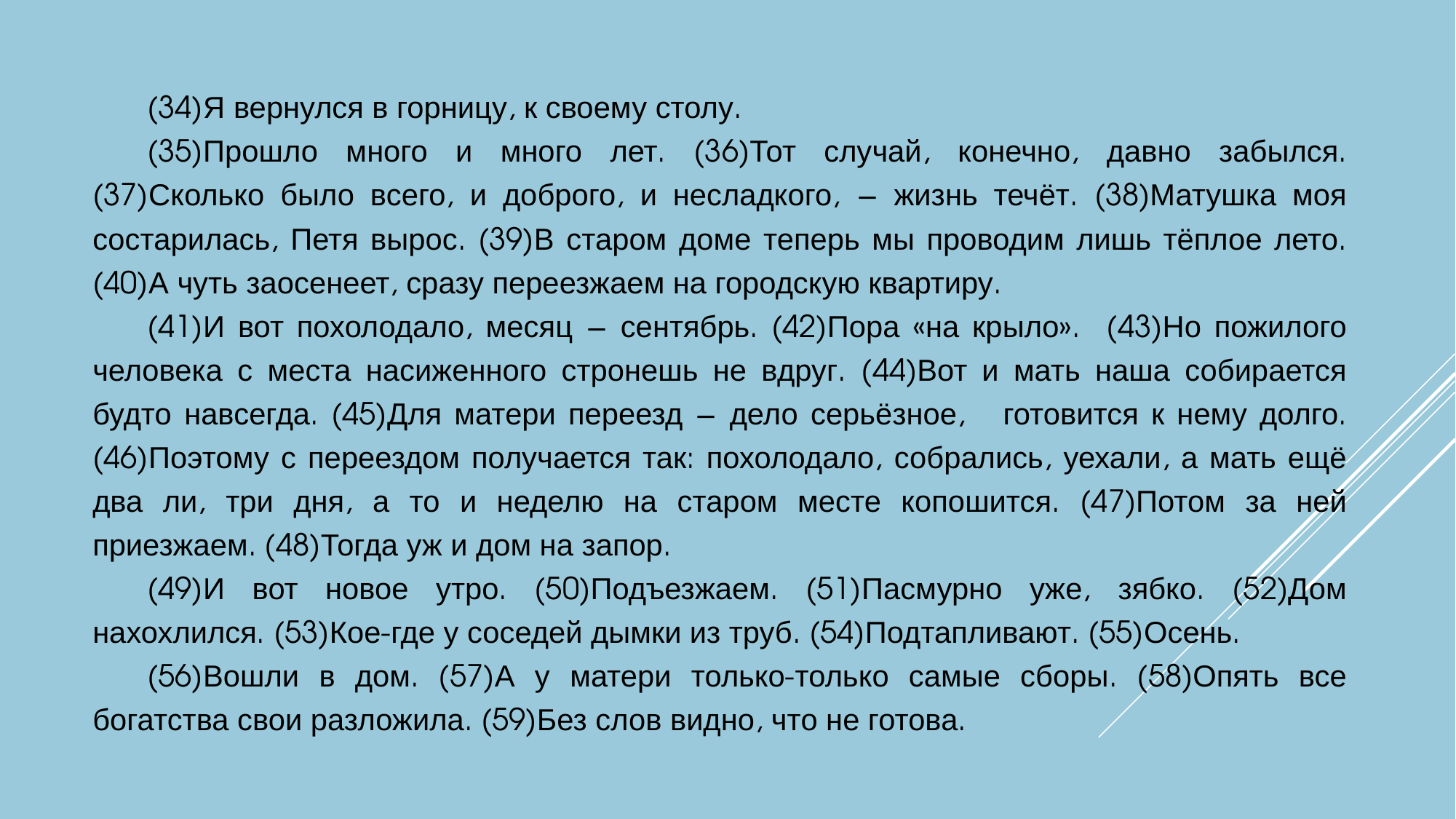

(34)Я вернулся в горницу, к своему столу.
(35)Прошло много и много лет. (36)Тот случай, конечно, давно забылся. (37)Сколько было всего, и доброго, и несладкого, − жизнь течёт. (38)Матушка моя состарилась, Петя вырос. (39)В старом доме теперь мы проводим лишь тёплое лето. (40)А чуть заосенеет, сразу переезжаем на городскую квартиру.
(41)И вот похолодало, месяц − сентябрь. (42)Пора «на крыло».  (43)Но пожилого человека с места насиженного стронешь не вдруг. (44)Вот и мать наша собирается будто навсегда. (45)Для матери переезд − дело серьёзное,   готовится к нему долго. (46)Поэтому с переездом получается так: похолодало, собрались, уехали, а мать ещё два ли, три дня, а то и неделю на старом месте копошится. (47)Потом за ней приезжаем. (48)Тогда уж и дом на запор.
(49)И вот новое утро. (50)Подъезжаем. (51)Пасмурно уже, зябко. (52)Дом нахохлился. (53)Кое-где у соседей дымки из труб. (54)Подтапливают. (55)Осень.
(56)Вошли в дом. (57)А у матери только-только самые сборы. (58)Опять все богатства свои разложила. (59)Без слов видно, что не готова.